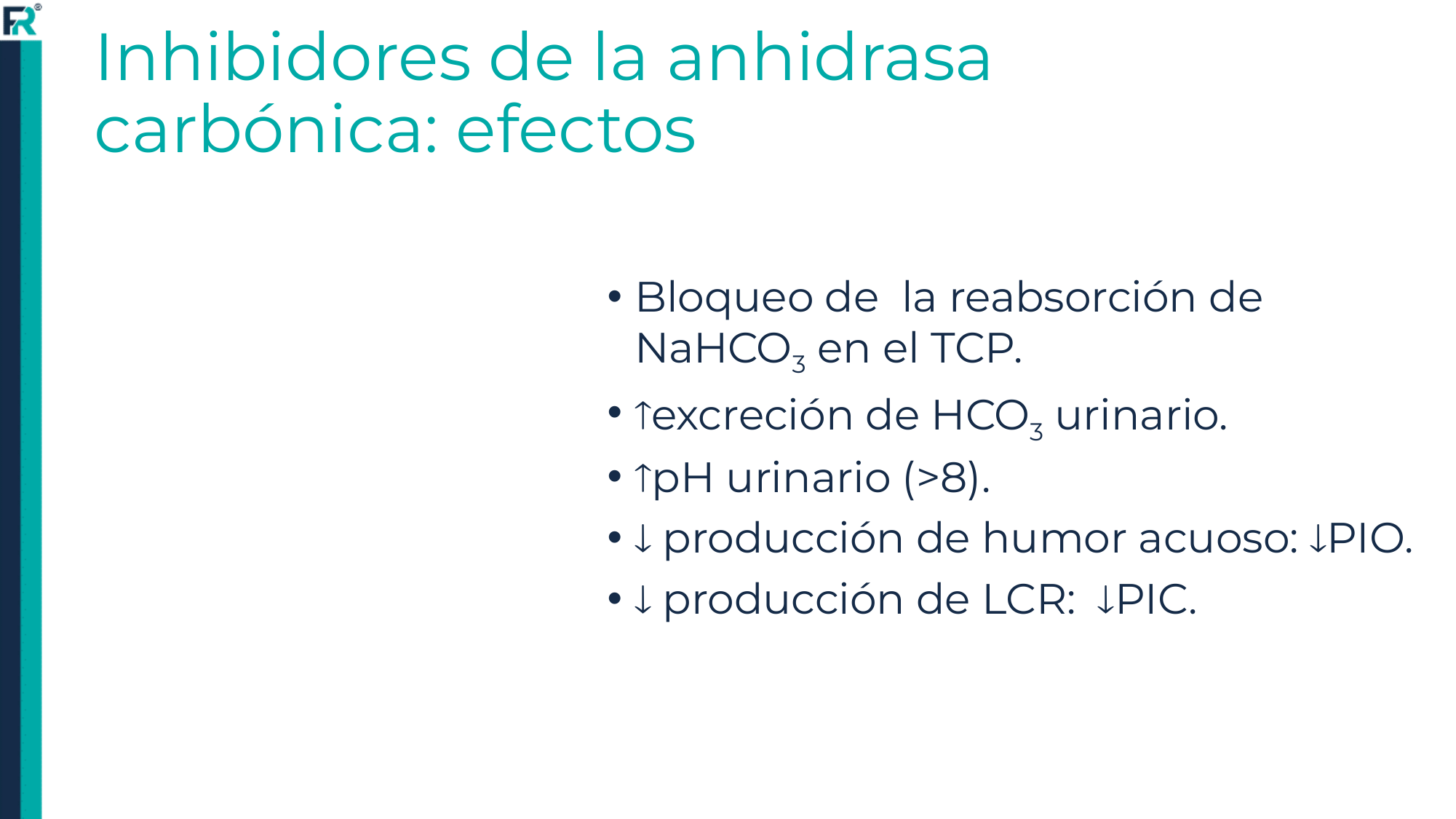

# Inhibidores de la anhidrasa carbónica: efectos
Bloqueo de  la reabsorción de NaHCO3 en el TCP.
↑excreción de HCO3 urinario.
↑pH urinario (>8).
↓ producción de humor acuoso: ↓PIO.
↓ producción de LCR:  ↓PIC.